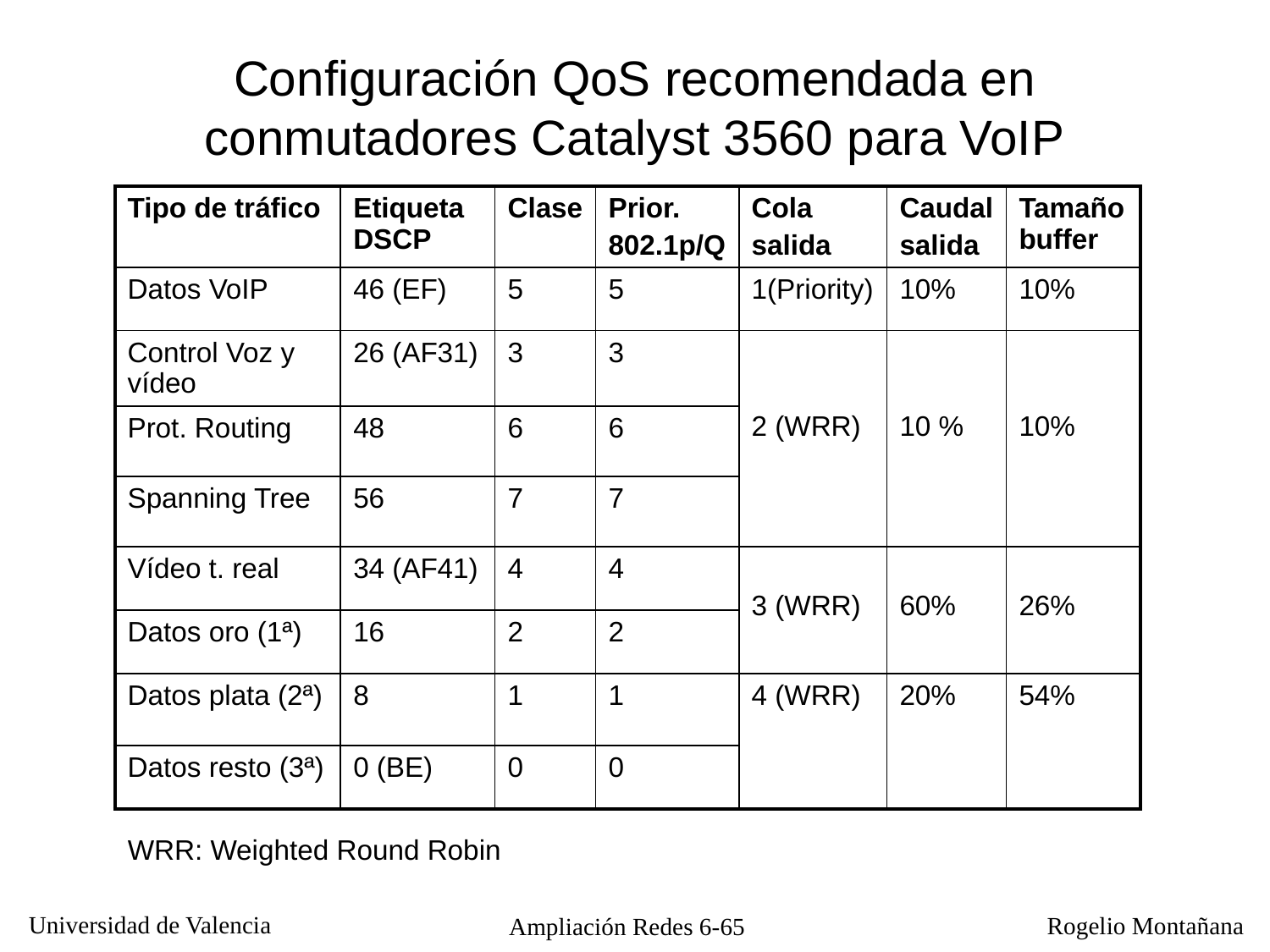

# Configuración QoS recomendada en conmutadores Catalyst 3560 para VoIP
| Tipo de tráfico | Etiqueta DSCP | Clase | Prior. 802.1p/Q | Cola salida | Caudal salida | Tamaño buffer |
| --- | --- | --- | --- | --- | --- | --- |
| Datos VoIP | 46 (EF) | 5 | 5 | 1(Priority) | 10% | 10% |
| Control Voz y vídeo | 26 (AF31) | 3 | 3 | 2 (WRR) | 10 % | 10% |
| Prot. Routing | 48 | 6 | 6 |  |  |  |
| Spanning Tree | 56 | 7 | 7 |  |  |  |
| Vídeo t. real | 34 (AF41) | 4 | 4 | 3 (WRR) | 60% | 26% |
| Datos oro (1ª) | 16 | 2 | 2 |  |  |  |
| Datos plata (2ª) | 8 | 1 | 1 | 4 (WRR) | 20% | 54% |
| Datos resto (3ª) | 0 (BE) | 0 | 0 |  |  |  |
WRR: Weighted Round Robin
Ampliación Redes 6-65